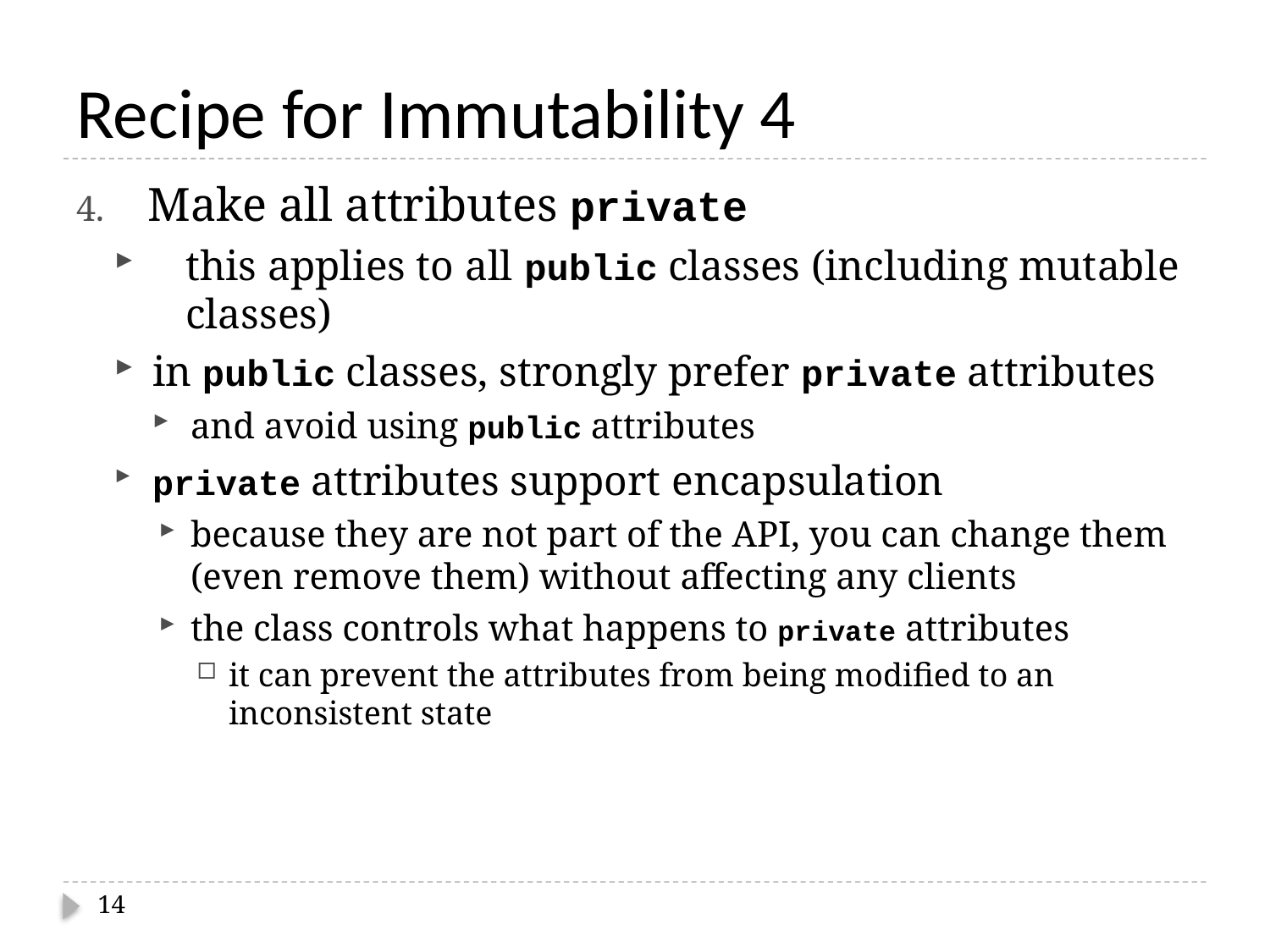

# Recipe for Immutability 4
Make all attributes private
this applies to all public classes (including mutable classes)
in public classes, strongly prefer private attributes
and avoid using public attributes
private attributes support encapsulation
because they are not part of the API, you can change them (even remove them) without affecting any clients
the class controls what happens to private attributes
it can prevent the attributes from being modified to an inconsistent state
14